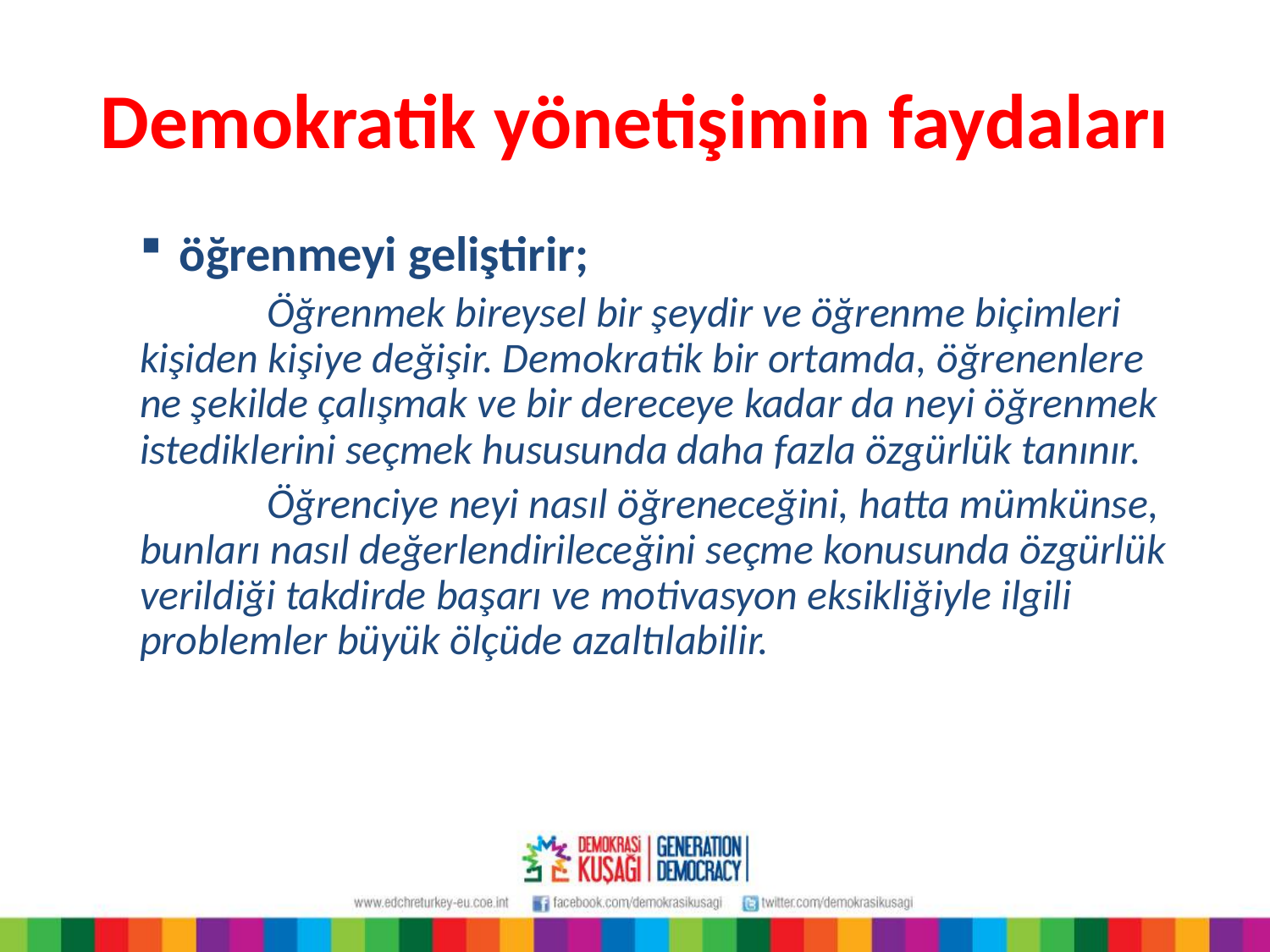

# Demokratik yönetişimin faydaları
öğrenmeyi geliştirir;
	Öğrenmek bireysel bir şeydir ve öğrenme biçimleri kişiden kişiye değişir. Demokratik bir ortamda, öğrenenlere ne şekilde çalışmak ve bir dereceye kadar da neyi öğrenmek istediklerini seçmek hususunda daha fazla özgürlük tanınır.
	Öğrenciye neyi nasıl öğreneceğini, hatta mümkünse, bunları nasıl değerlendirileceğini seçme konusunda özgürlük verildiği takdirde başarı ve motivasyon eksikliğiyle ilgili problemler büyük ölçüde azaltılabilir.